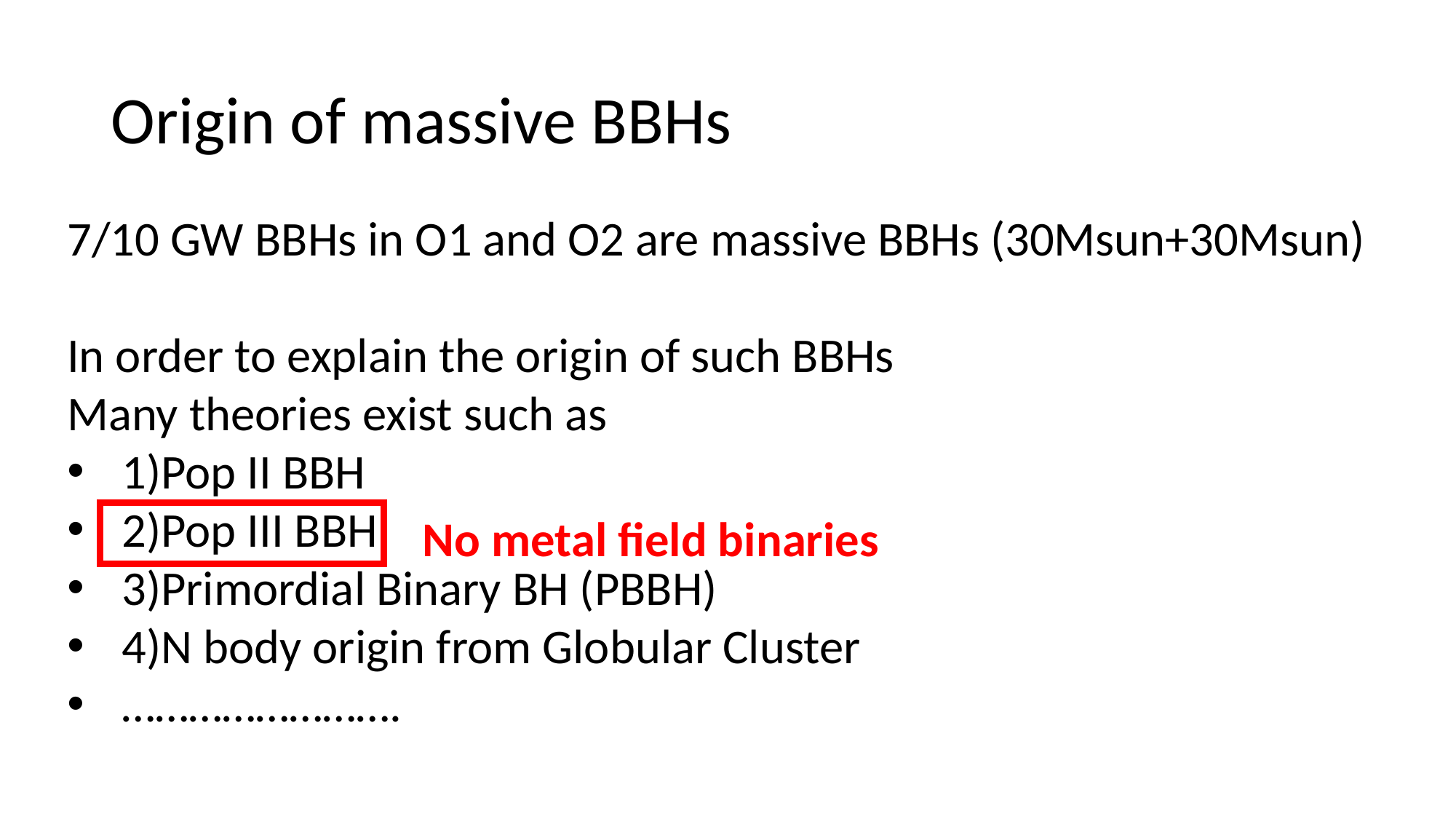

# Origin of massive BBHs
7/10 GW BBHs in O1 and O2 are massive BBHs (30Msun+30Msun)

In order to explain the origin of such BBHs
Many theories exist such as
1)Pop II BBH
2)Pop III BBH
3)Primordial Binary BH (PBBH)
4)N body origin from Globular Cluster
…………………….

No metal field binaries